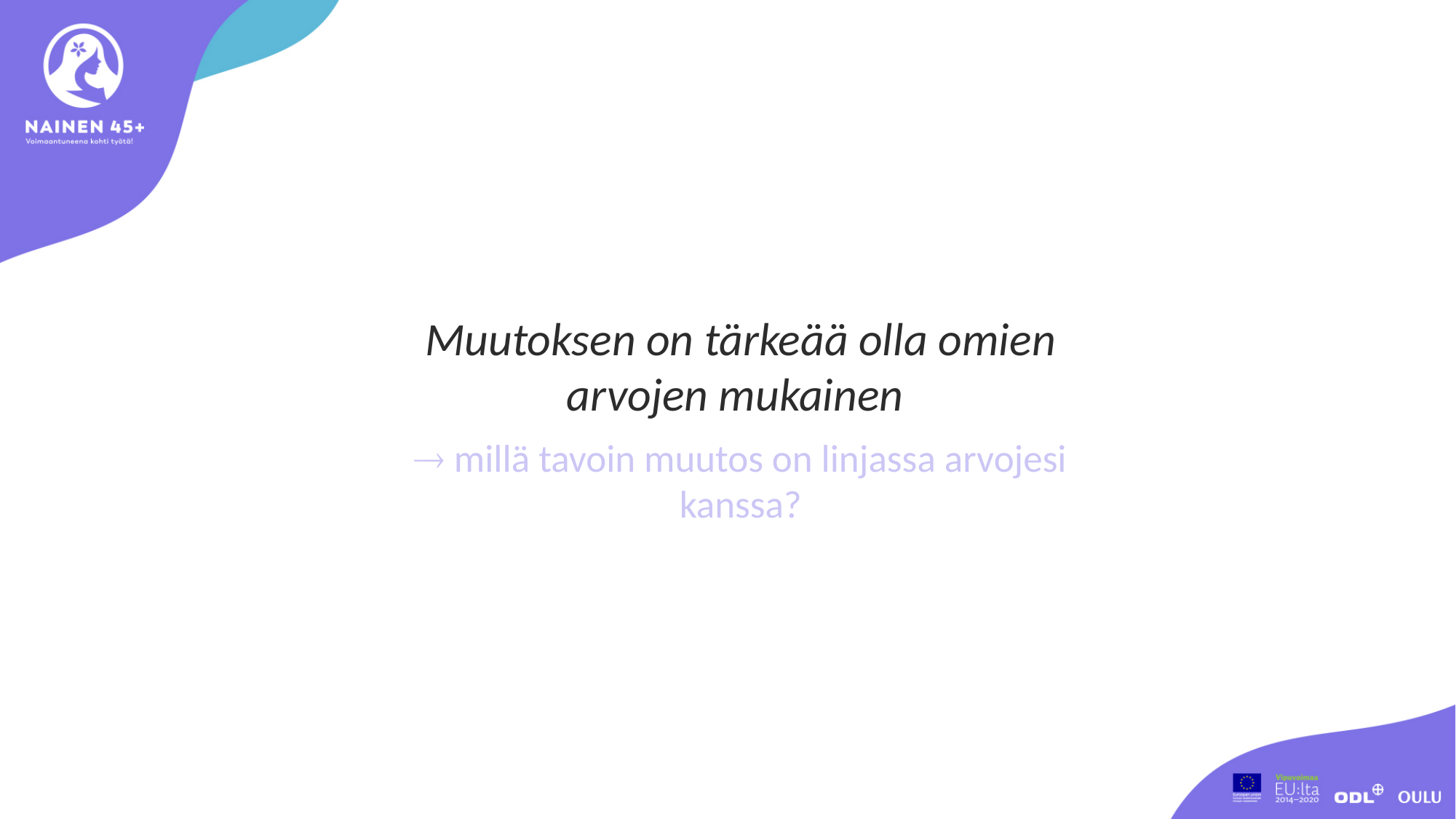

Muutoksen on tärkeää olla omien arvojen mukainen
→ millä tavoin muutos on linjassa arvojesi kanssa?